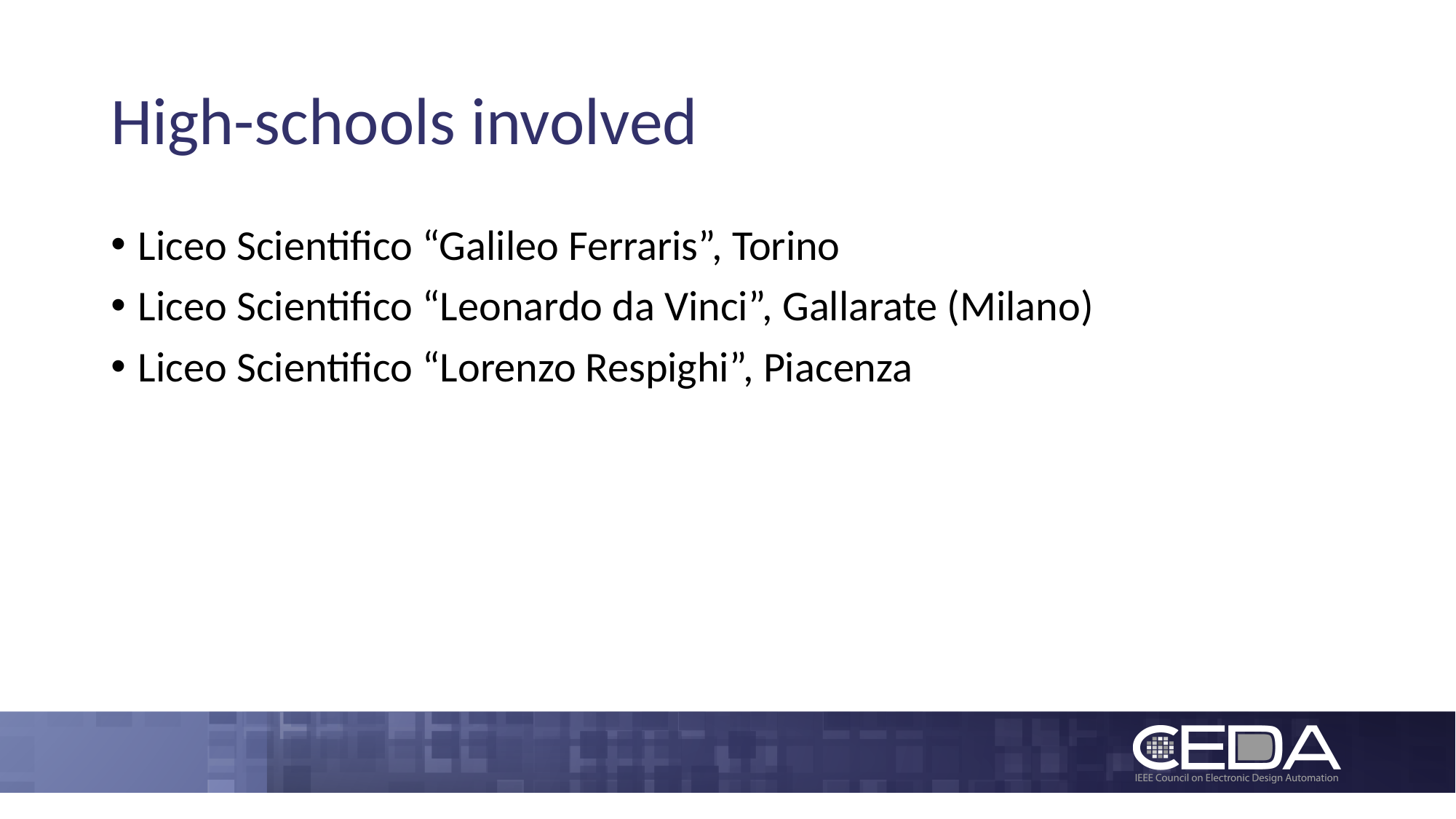

# High-schools involved
Liceo Scientifico “Galileo Ferraris”, Torino
Liceo Scientifico “Leonardo da Vinci”, Gallarate (Milano)
Liceo Scientifico “Lorenzo Respighi”, Piacenza